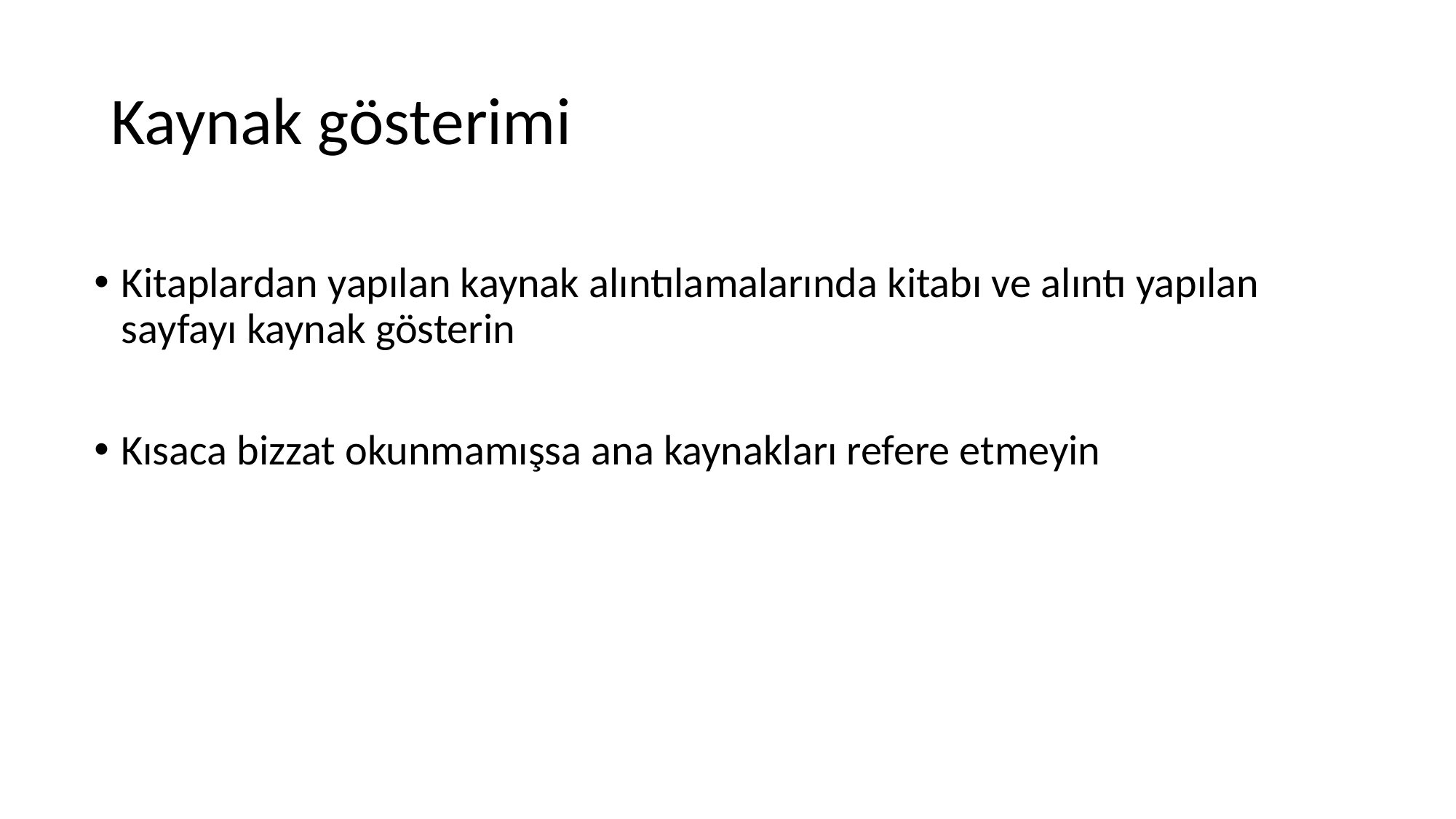

# Kaynak gösterimi
Kitaplardan yapılan kaynak alıntılamalarında kitabı ve alıntı yapılan sayfayı kaynak gösterin

Kısaca bizzat okunmamışsa ana kaynakları refere etmeyin